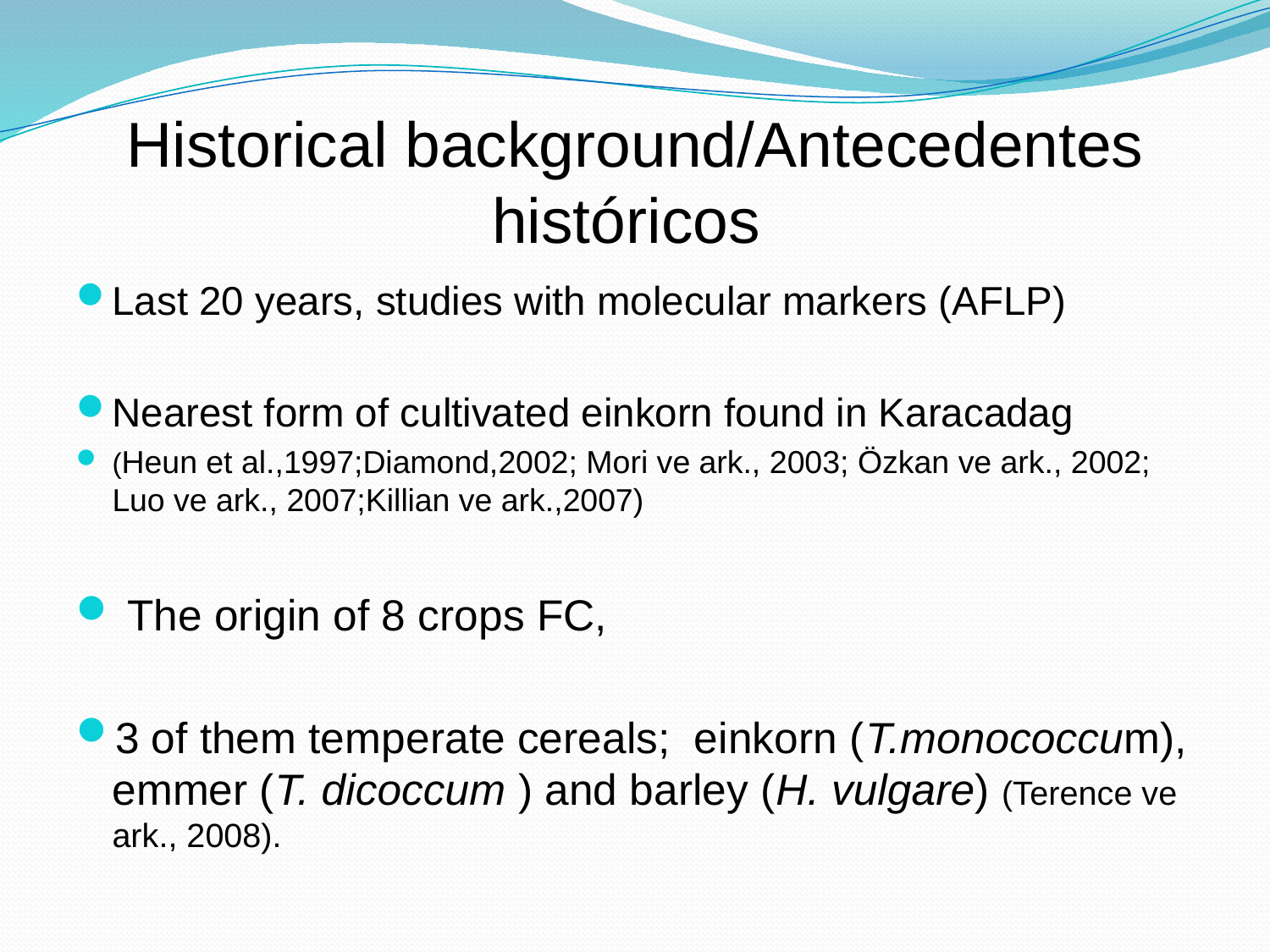

# Historical background/Antecedentes históricos
Last 20 years, studies with molecular markers (AFLP)

Nearest form of cultivated einkorn found in Karacadag
(Heun et al.,1997;Diamond,2002; Mori ve ark., 2003; Özkan ve ark., 2002; Luo ve ark., 2007;Killian ve ark.,2007)

 The origin of 8 crops FC,

3 of them temperate cereals;  einkorn (T.monococcum), emmer (T. dicoccum ) and barley (H. vulgare) (Terence ve ark., 2008).